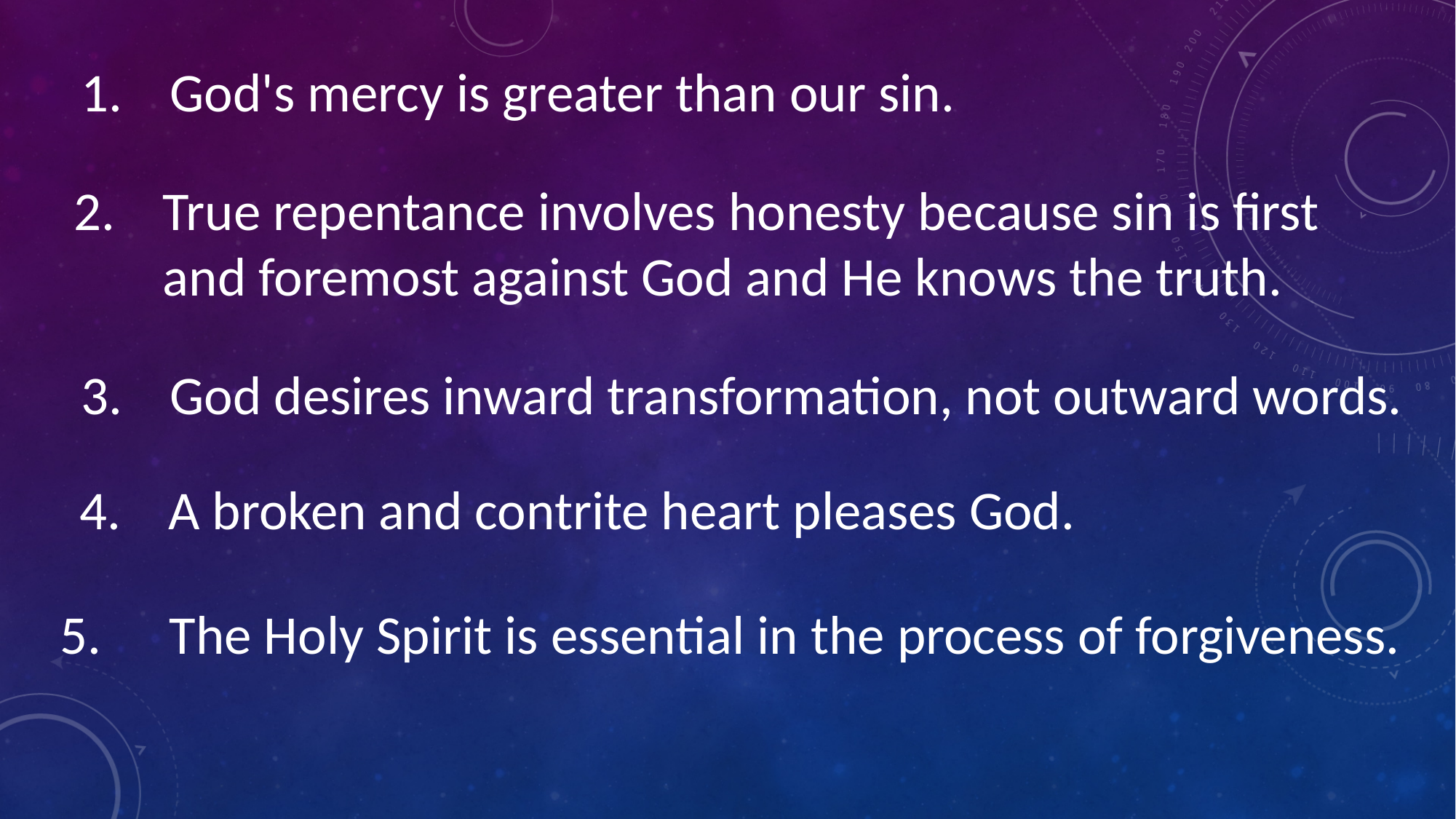

God's mercy is greater than our sin.
True repentance involves honesty because sin is first and foremost against God and He knows the truth.
God desires inward transformation, not outward words.

A broken and contrite heart pleases God.
5.	The Holy Spirit is essential in the process of forgiveness.